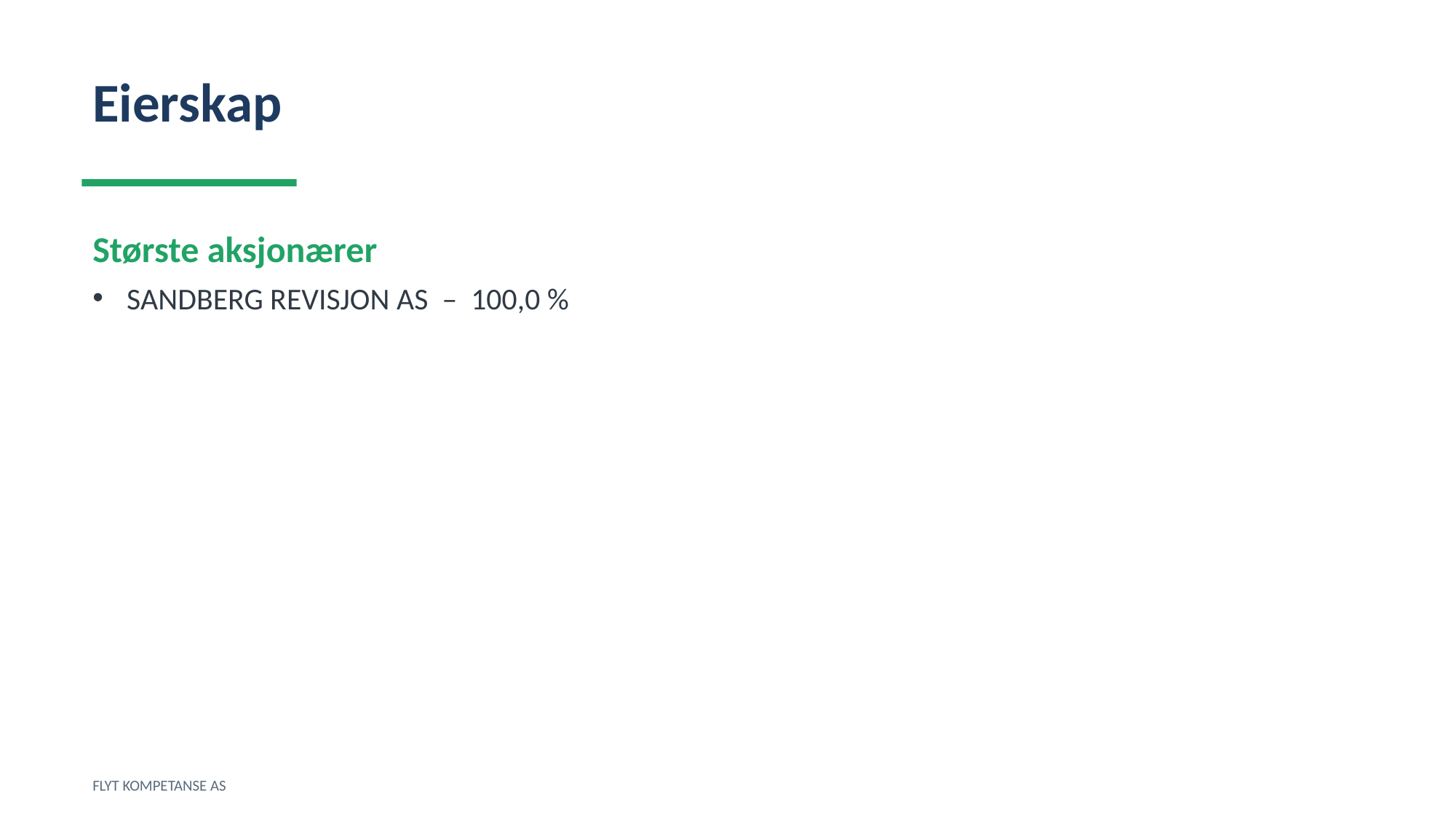

Eierskap

Største aksjonærer
SANDBERG REVISJON AS  –  100,0 %
FLYT KOMPETANSE AS